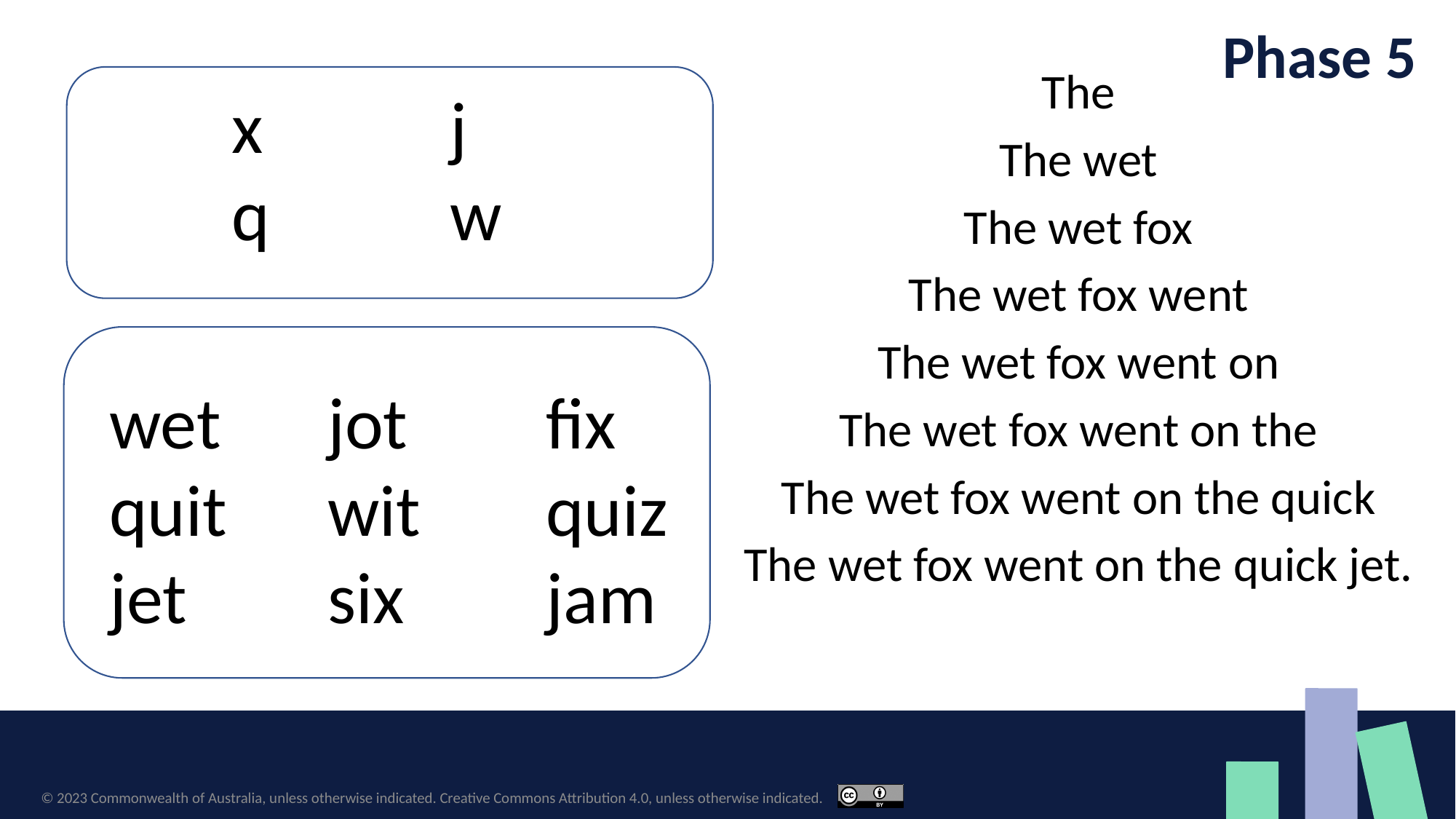

Phase 5

The
The wet
The wet fox
The wet fox went
The wet fox went on
The wet fox went on the
The wet fox went on the quick
The wet fox went on the quick jet.

x		j
q		w

wet	jot		fix
quit	wit		quiz
jet		six		jam